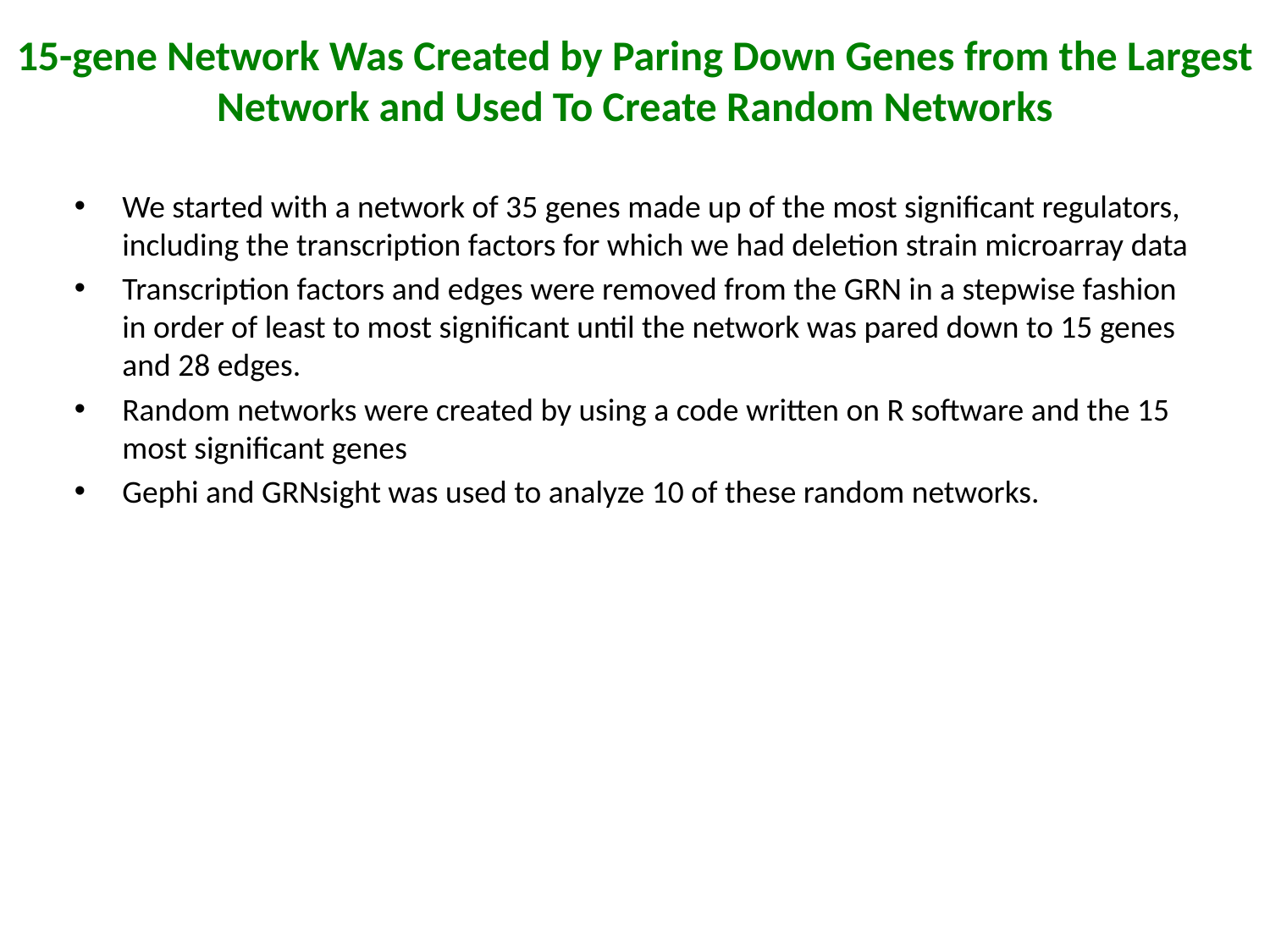

# 15-gene Network Was Created by Paring Down Genes from the Largest Network and Used To Create Random Networks
We started with a network of 35 genes made up of the most significant regulators, including the transcription factors for which we had deletion strain microarray data
Transcription factors and edges were removed from the GRN in a stepwise fashion in order of least to most significant until the network was pared down to 15 genes and 28 edges.
Random networks were created by using a code written on R software and the 15 most significant genes
Gephi and GRNsight was used to analyze 10 of these random networks.